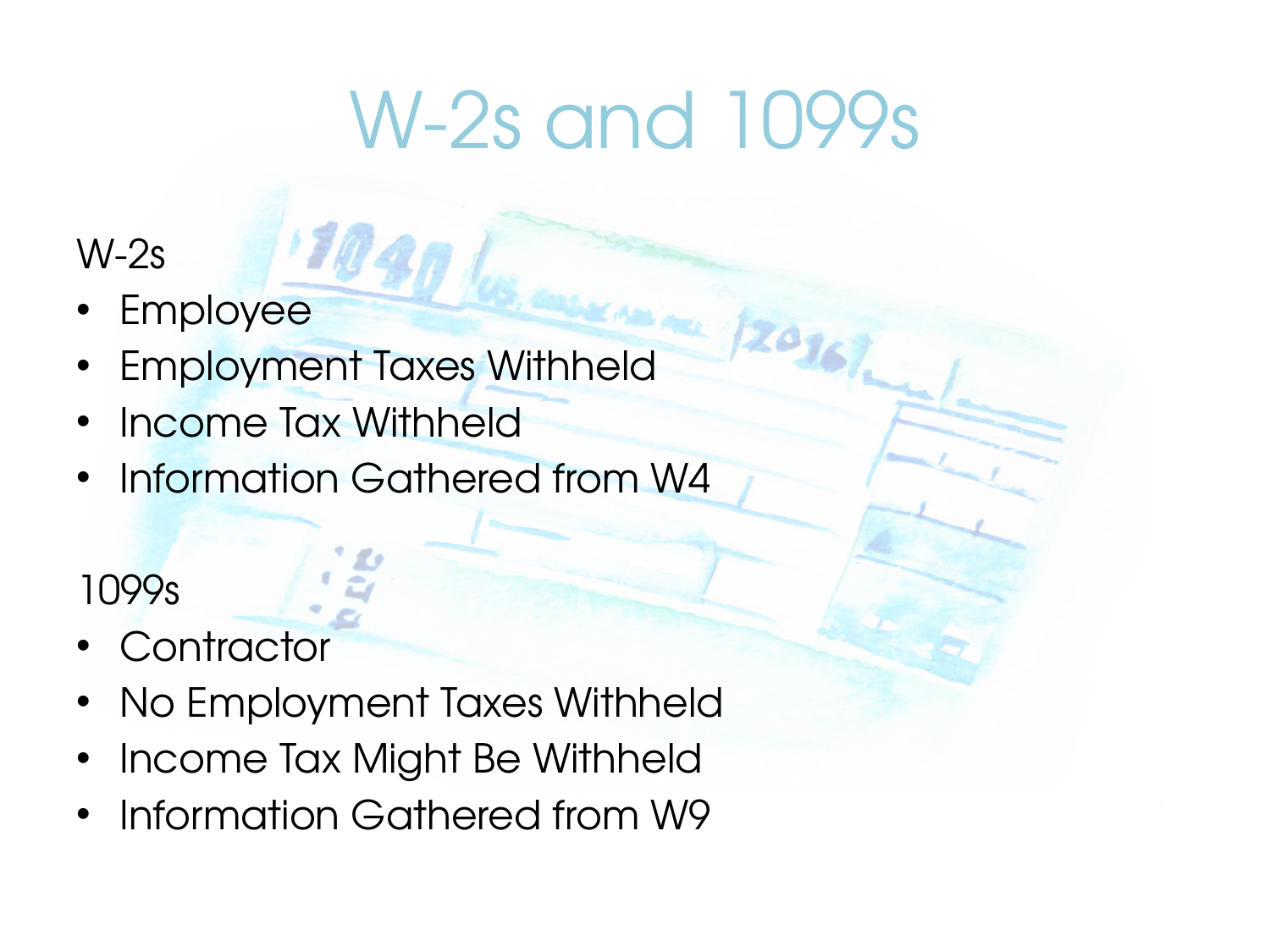

# W-2s and 1099s
W-2s
Employee
Employment Taxes Withheld
Income Tax Withheld
Information Gathered from W4

1099s
Contractor
No Employment Taxes Withheld
Income Tax Might Be Withheld
Information Gathered from W9